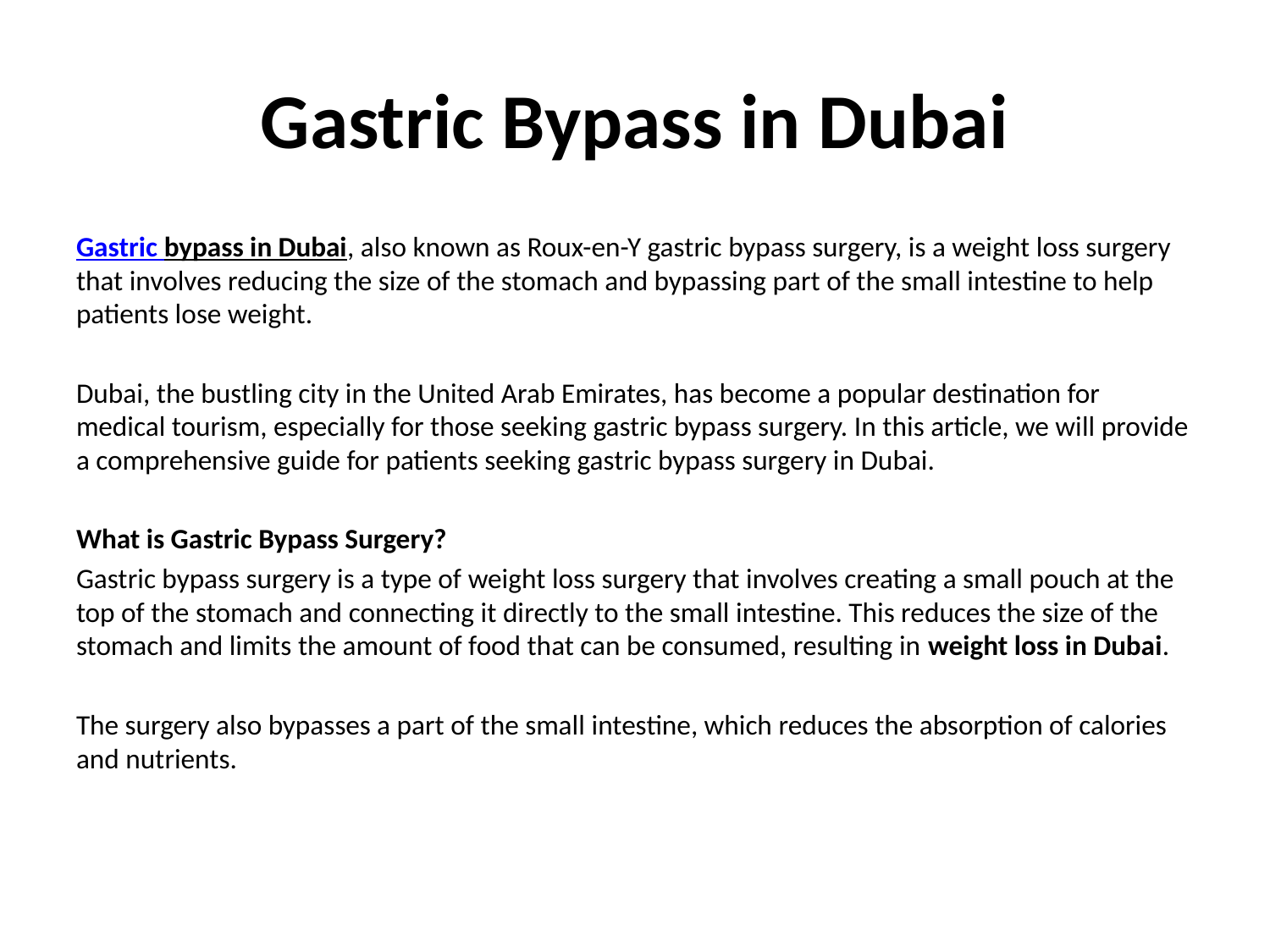

# Gastric Bypass in Dubai
Gastric bypass in Dubai, also known as Roux-en-Y gastric bypass surgery, is a weight loss surgery that involves reducing the size of the stomach and bypassing part of the small intestine to help patients lose weight.

Dubai, the bustling city in the United Arab Emirates, has become a popular destination for medical tourism, especially for those seeking gastric bypass surgery. In this article, we will provide a comprehensive guide for patients seeking gastric bypass surgery in Dubai.

What is Gastric Bypass Surgery?
Gastric bypass surgery is a type of weight loss surgery that involves creating a small pouch at the top of the stomach and connecting it directly to the small intestine. This reduces the size of the stomach and limits the amount of food that can be consumed, resulting in weight loss in Dubai.

The surgery also bypasses a part of the small intestine, which reduces the absorption of calories and nutrients.